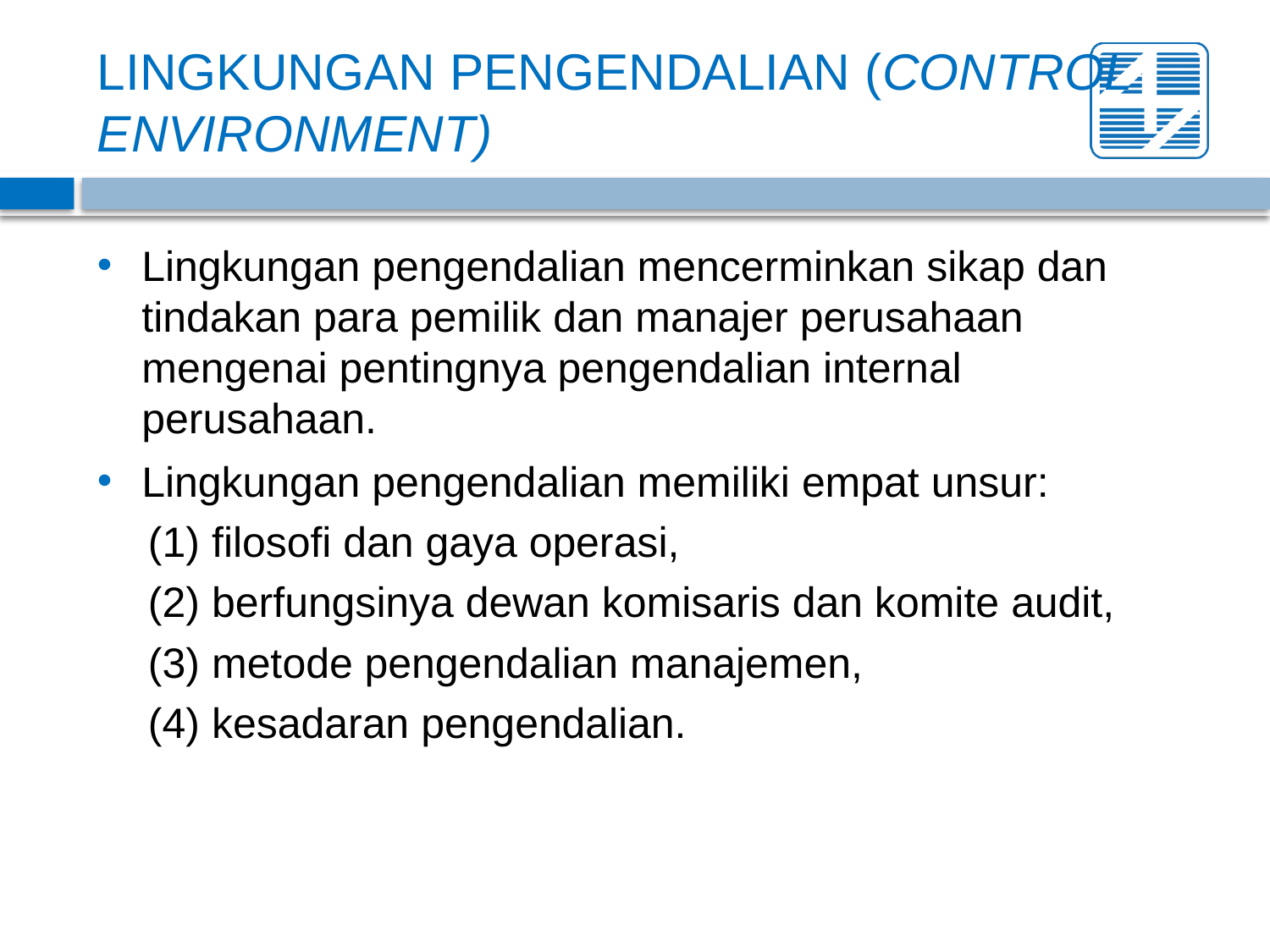

# LINGKUNGAN PENGENDALIAN (CONTROL ENVIRONMENT)
Lingkungan pengendalian mencerminkan sikap dan tindakan para pemilik dan manajer perusahaan mengenai pentingnya pengendalian internal perusahaan.
Lingkungan pengendalian memiliki empat unsur:
(1) filosofi dan gaya operasi,
(2) berfungsinya dewan komisaris dan komite audit,
(3) metode pengendalian manajemen,
(4) kesadaran pengendalian.